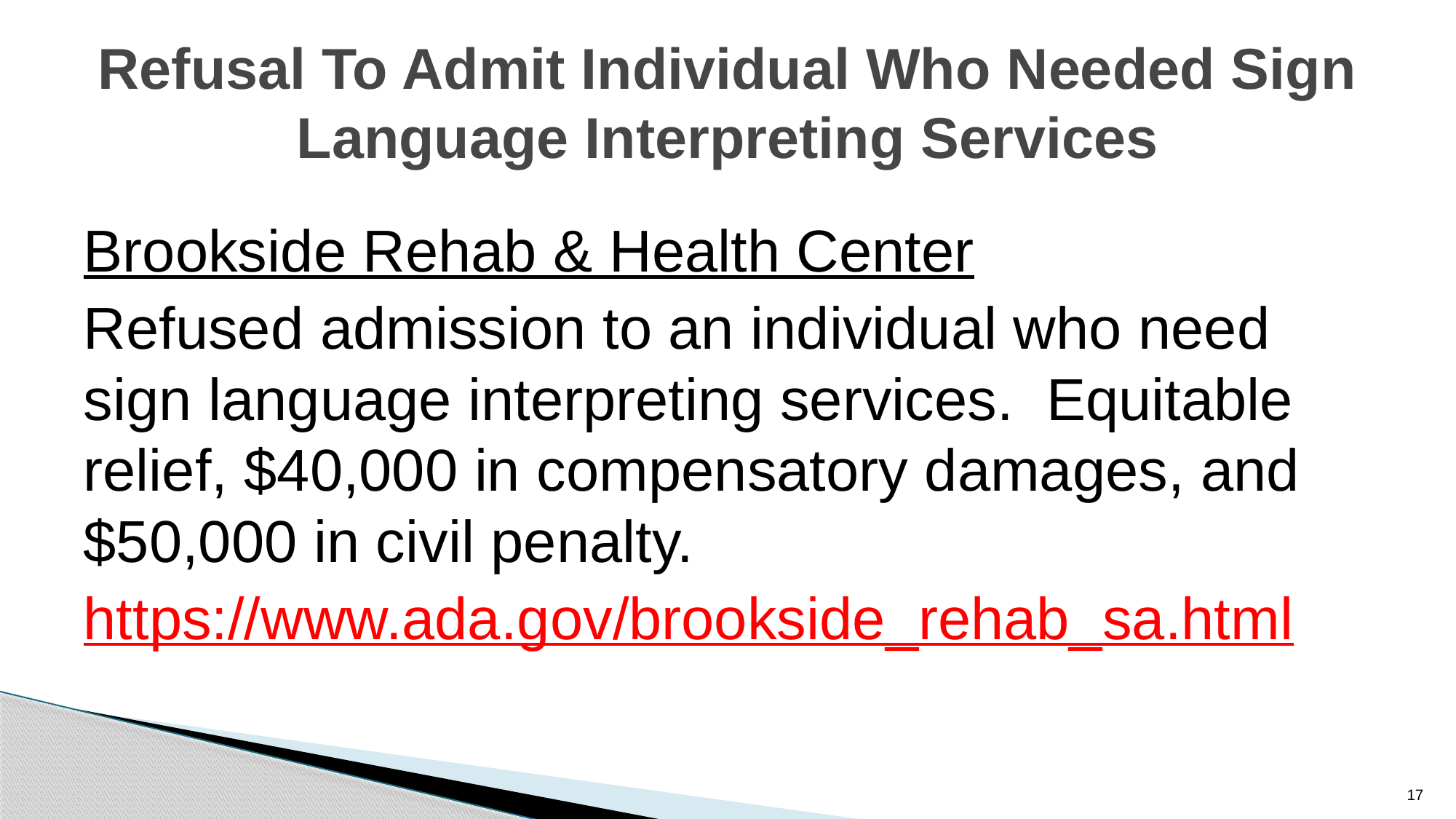

# Refusal To Admit Individual Who Needed Sign Language Interpreting Services
Brookside Rehab & Health Center
Refused admission to an individual who need sign language interpreting services.  Equitable relief, $40,000 in compensatory damages, and $50,000 in civil penalty.
https://www.ada.gov/brookside_rehab_sa.html

17